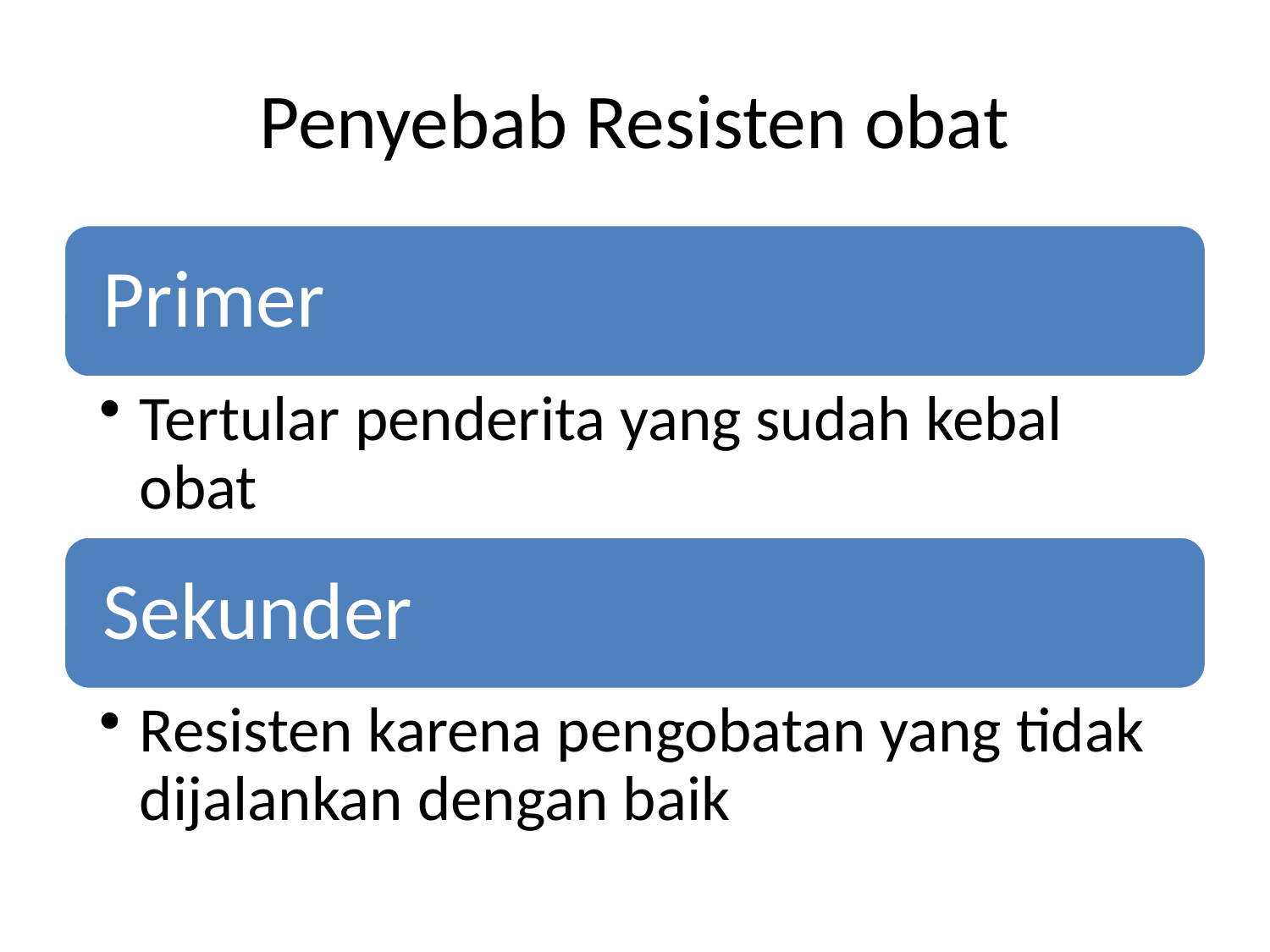

# Penyebab Resisten obat
Primer
Tertular penderita yang sudah kebal obat
Sekunder
Resisten karena pengobatan yang tidak dijalankan dengan baik